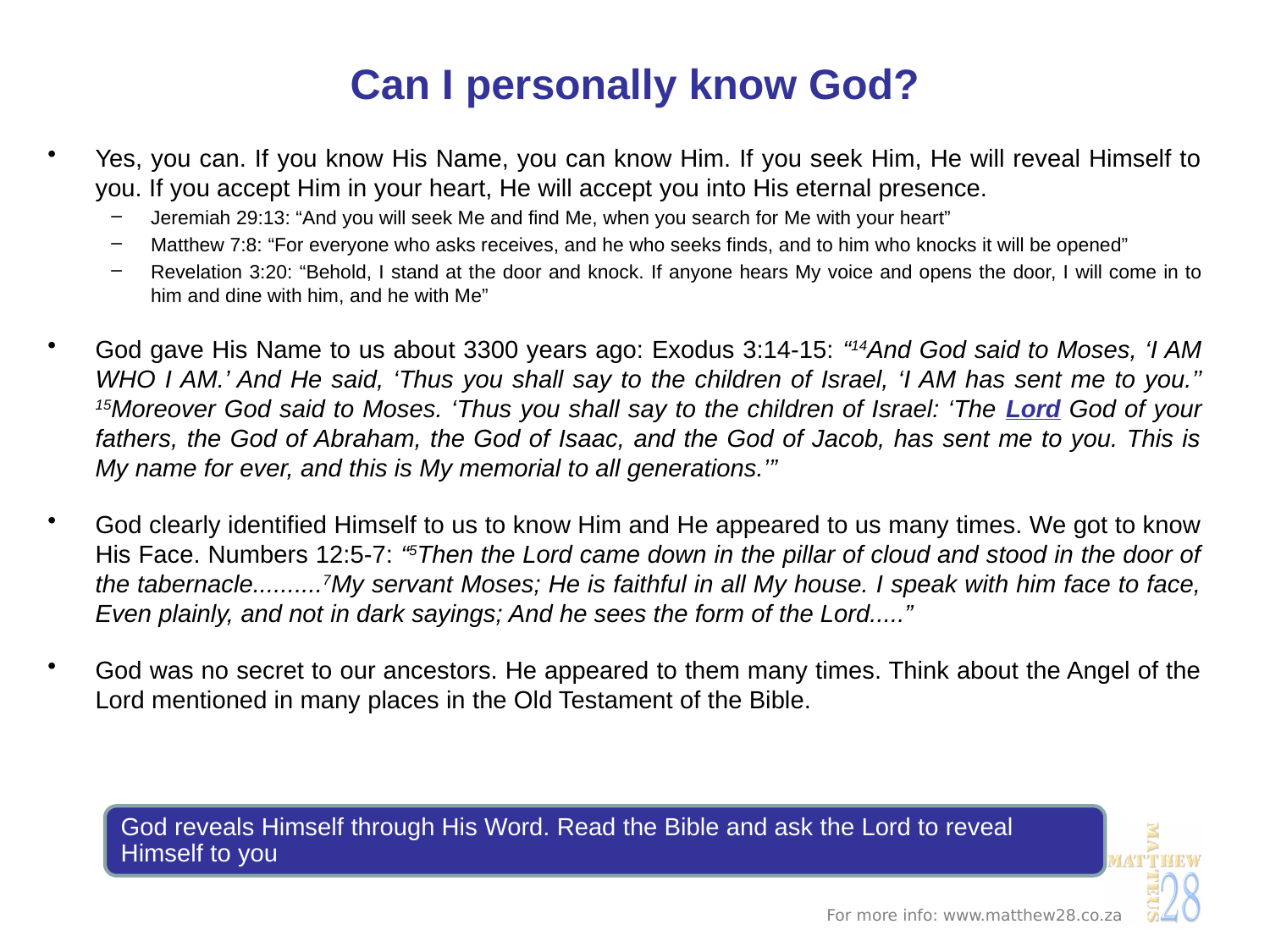

# Can I personally know God?
Yes, you can. If you know His Name, you can know Him. If you seek Him, He will reveal Himself to you. If you accept Him in your heart, He will accept you into His eternal presence.
Jeremiah 29:13: “And you will seek Me and find Me, when you search for Me with your heart”
Matthew 7:8: “For everyone who asks receives, and he who seeks finds, and to him who knocks it will be opened”
Revelation 3:20: “Behold, I stand at the door and knock. If anyone hears My voice and opens the door, I will come in to him and dine with him, and he with Me”

God gave His Name to us about 3300 years ago: Exodus 3:14-15: “14And God said to Moses, ‘I AM WHO I AM.’ And He said, ‘Thus you shall say to the children of Israel, ‘I AM has sent me to you.’’ 15Moreover God said to Moses. ‘Thus you shall say to the children of Israel: ‘The Lord God of your fathers, the God of Abraham, the God of Isaac, and the God of Jacob, has sent me to you. This is My name for ever, and this is My memorial to all generations.’”

God clearly identified Himself to us to know Him and He appeared to us many times. We got to know His Face. Numbers 12:5-7: “5Then the Lord came down in the pillar of cloud and stood in the door of the tabernacle..........7My servant Moses; He is faithful in all My house. I speak with him face to face, Even plainly, and not in dark sayings; And he sees the form of the Lord.....”

God was no secret to our ancestors. He appeared to them many times. Think about the Angel of the Lord mentioned in many places in the Old Testament of the Bible.

God reveals Himself through His Word. Read the Bible and ask the Lord to reveal Himself to you
For more info: www.matthew28.co.za